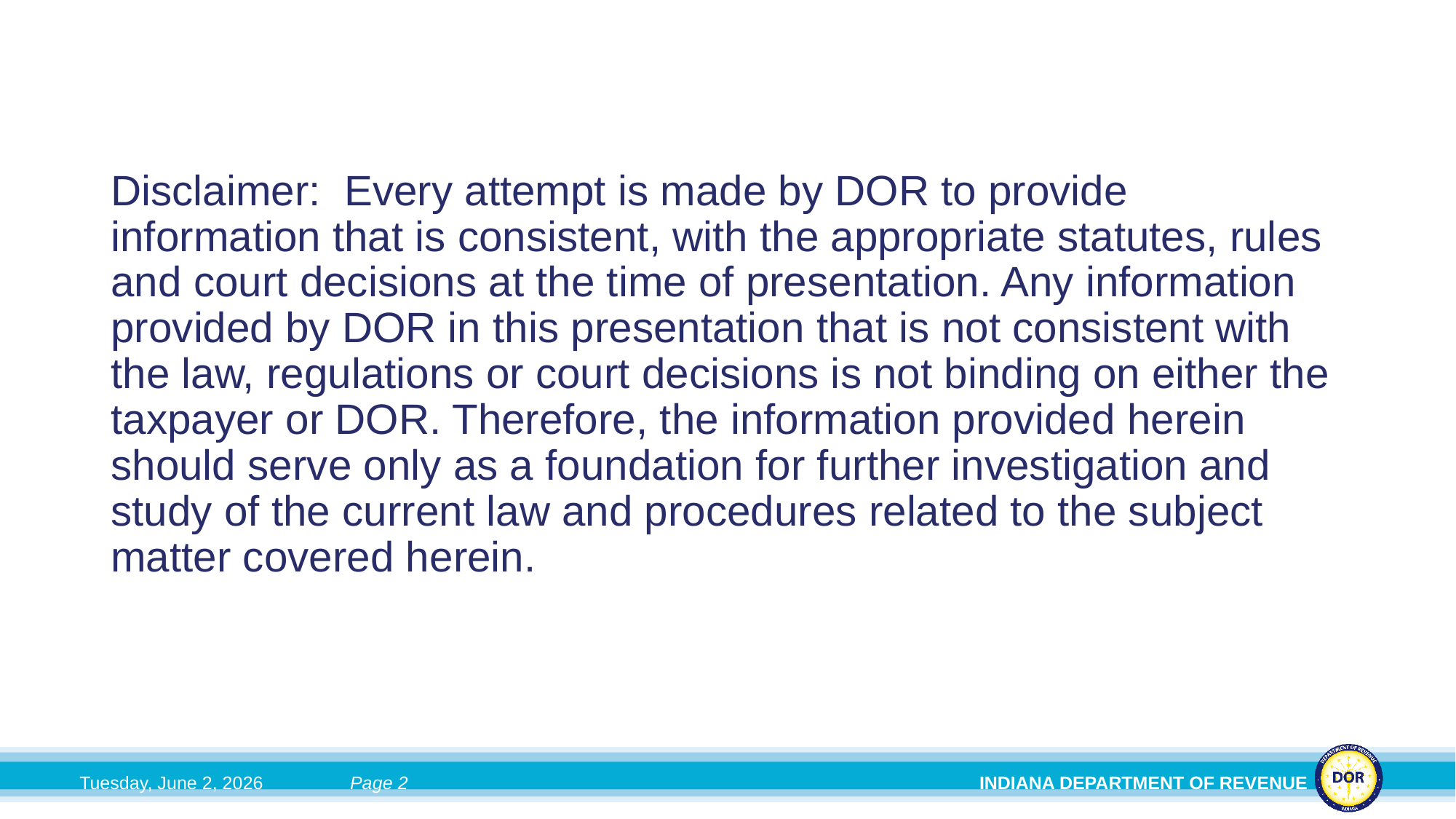

Disclaimer:  Every attempt is made by DOR to provide information that is consistent, with the appropriate statutes, rules and court decisions at the time of presentation. Any information provided by DOR in this presentation that is not consistent with the law, regulations or court decisions is not binding on either the taxpayer or DOR. Therefore, the information provided herein should serve only as a foundation for further investigation and study of the current law and procedures related to the subject matter covered herein.

Tuesday, June 2, 2026
Page 2
INDIANA DEPARTMENT OF REVENUE